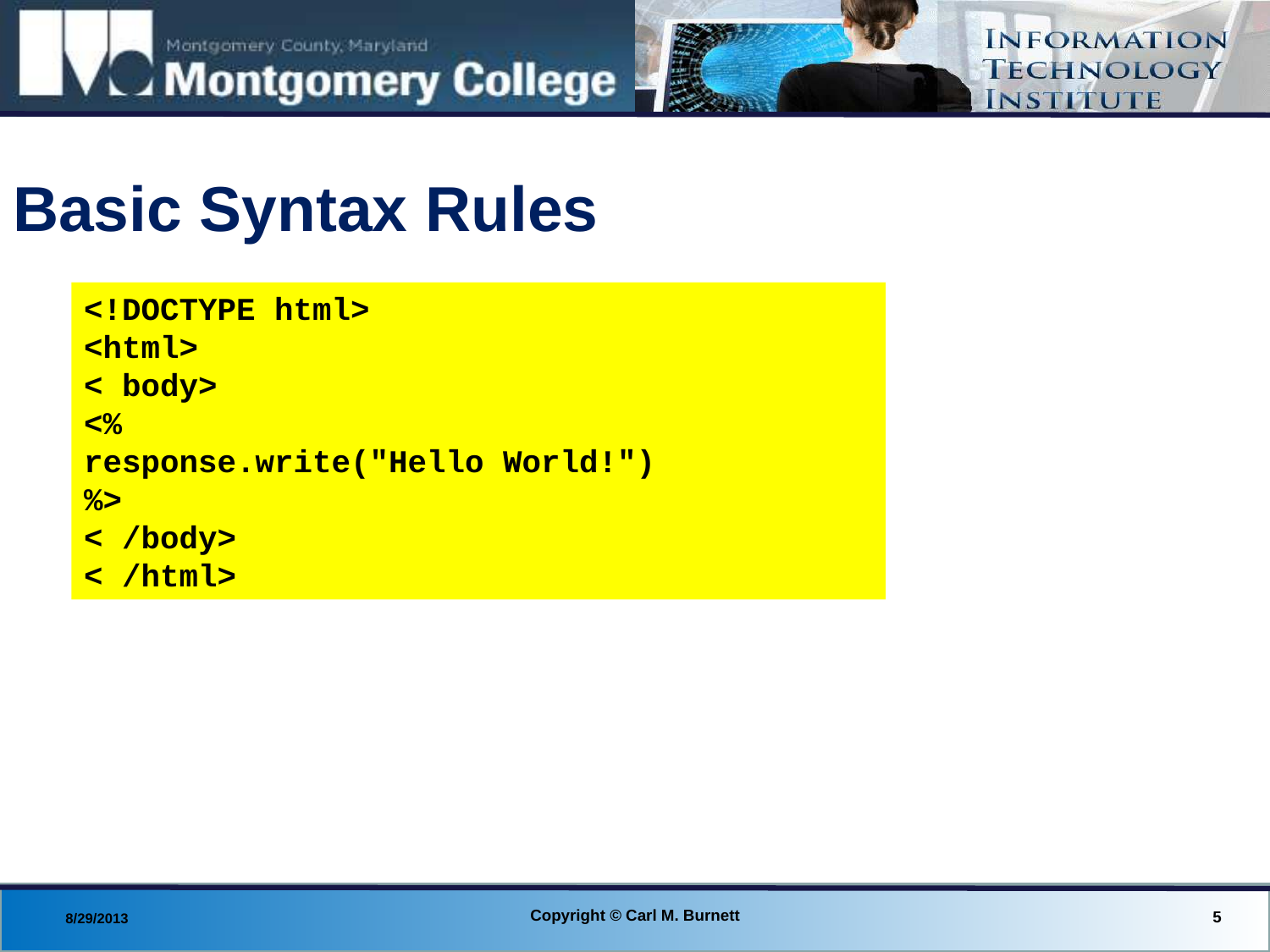

# Basic Syntax Rules
<!DOCTYPE html>
<html>
< body>
<%
response.write("Hello World!")
%>
< /body>
< /html>
Copyright © Carl M. Burnett
5
8/29/2013